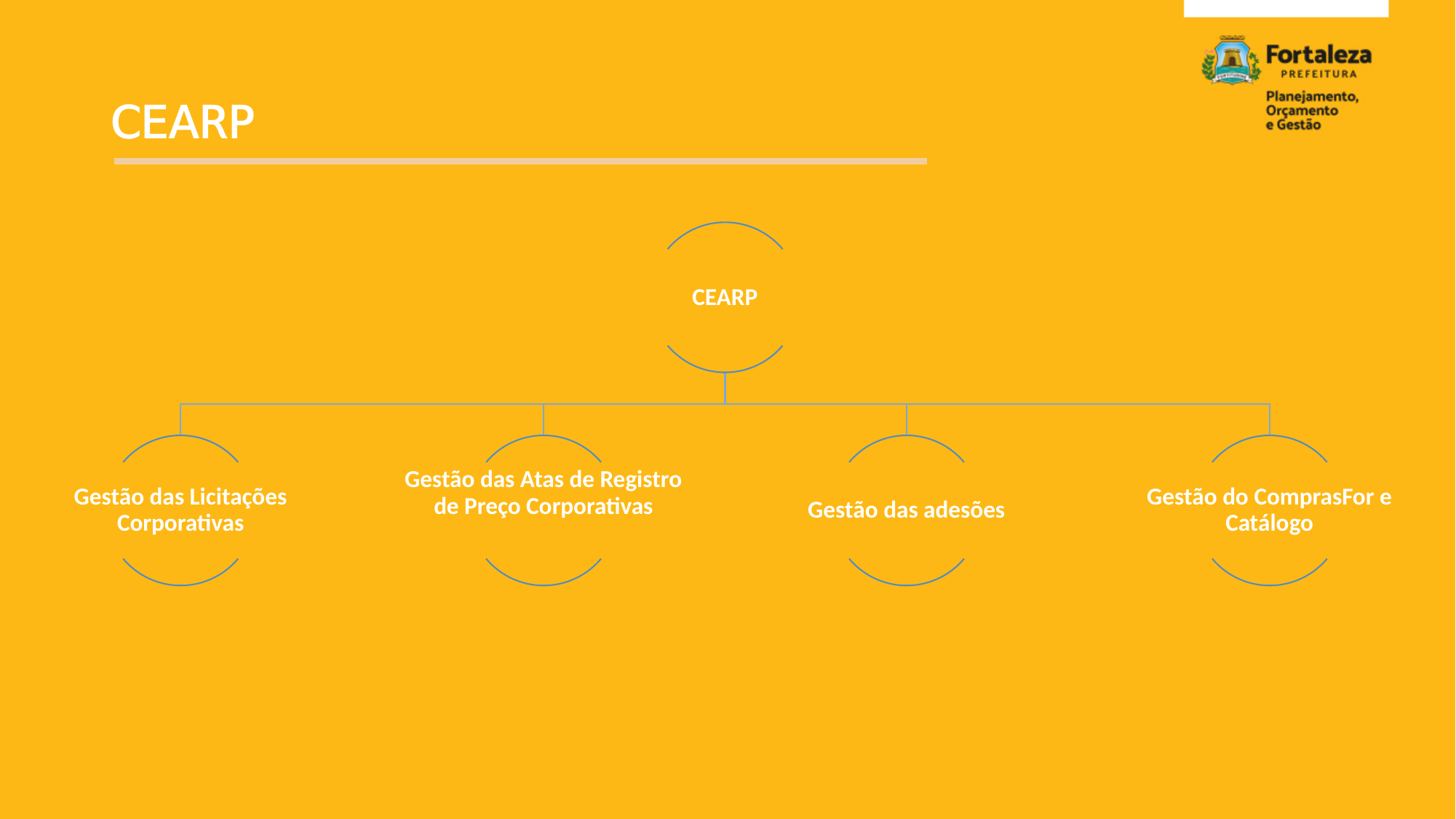

CEARP
Gestão das Licitações Corporativas
Gestão das Atas de Registro de Preço Corporativas

Gestão das adesões
Gestão do ComprasFor e Catálogo
CEARP